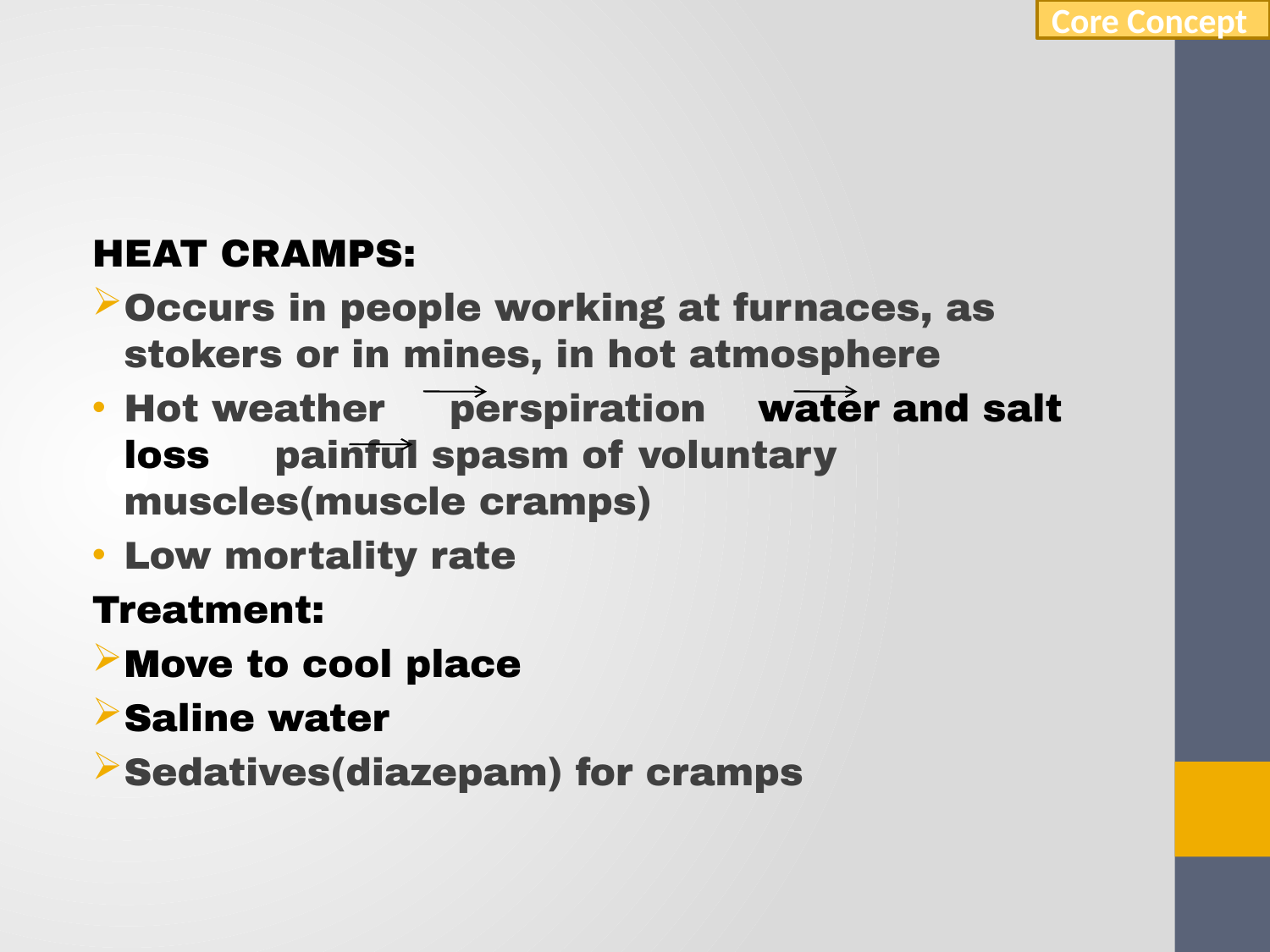

Core Concept
#
HEAT CRAMPS:
Occurs in people working at furnaces, as stokers or in mines, in hot atmosphere
Hot weather     perspiration    water and salt  loss     painful spasm of voluntary muscles(muscle cramps)
Low mortality rate
Treatment:
Move to cool place
Saline water
Sedatives(diazepam) for cramps